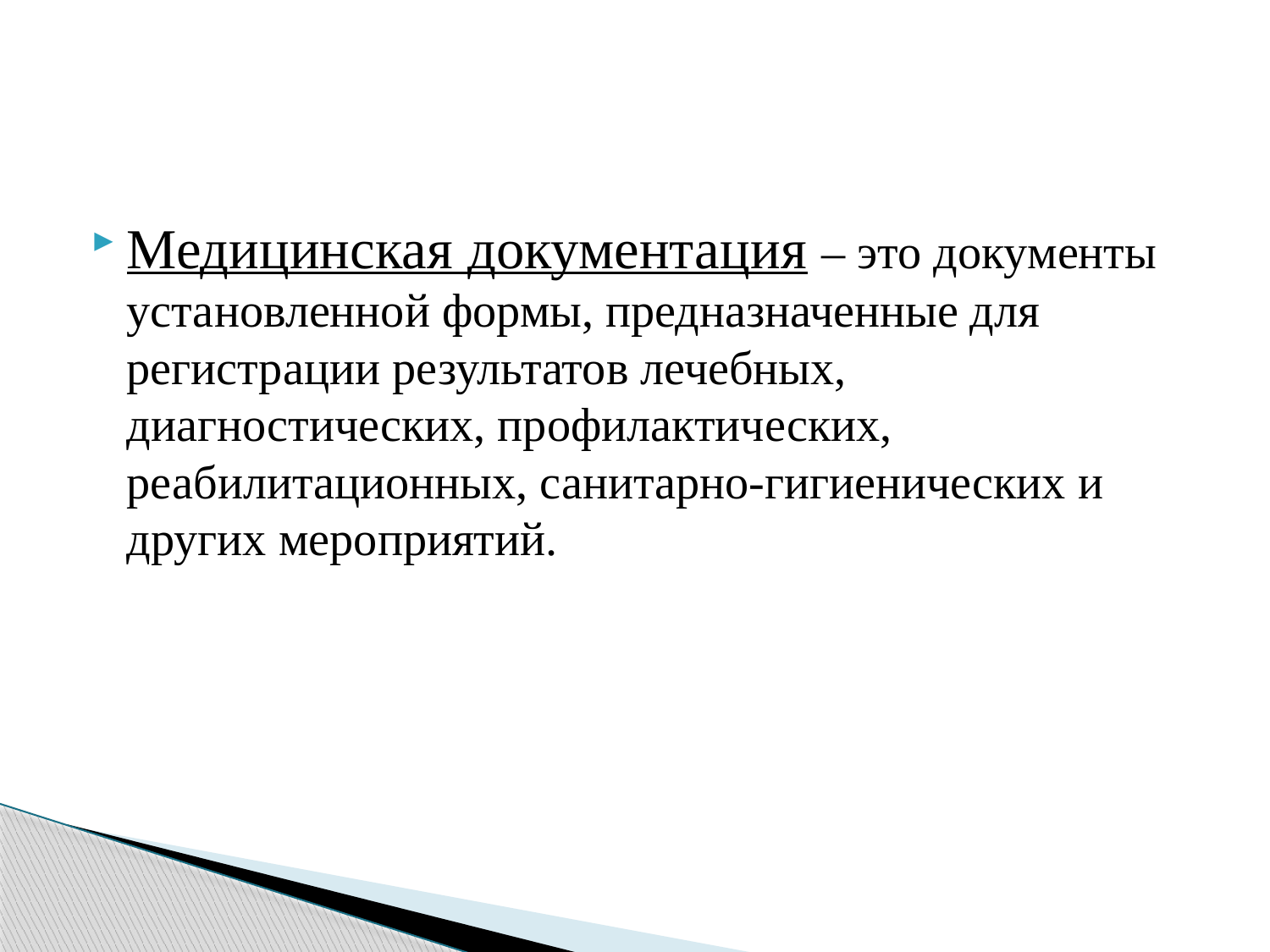

Медицинская документация – это документы установленной формы, предназначенные для регистрации результатов лечебных, диагностических, профилактических, реабилитационных, санитарно-гигиенических и других мероприятий.